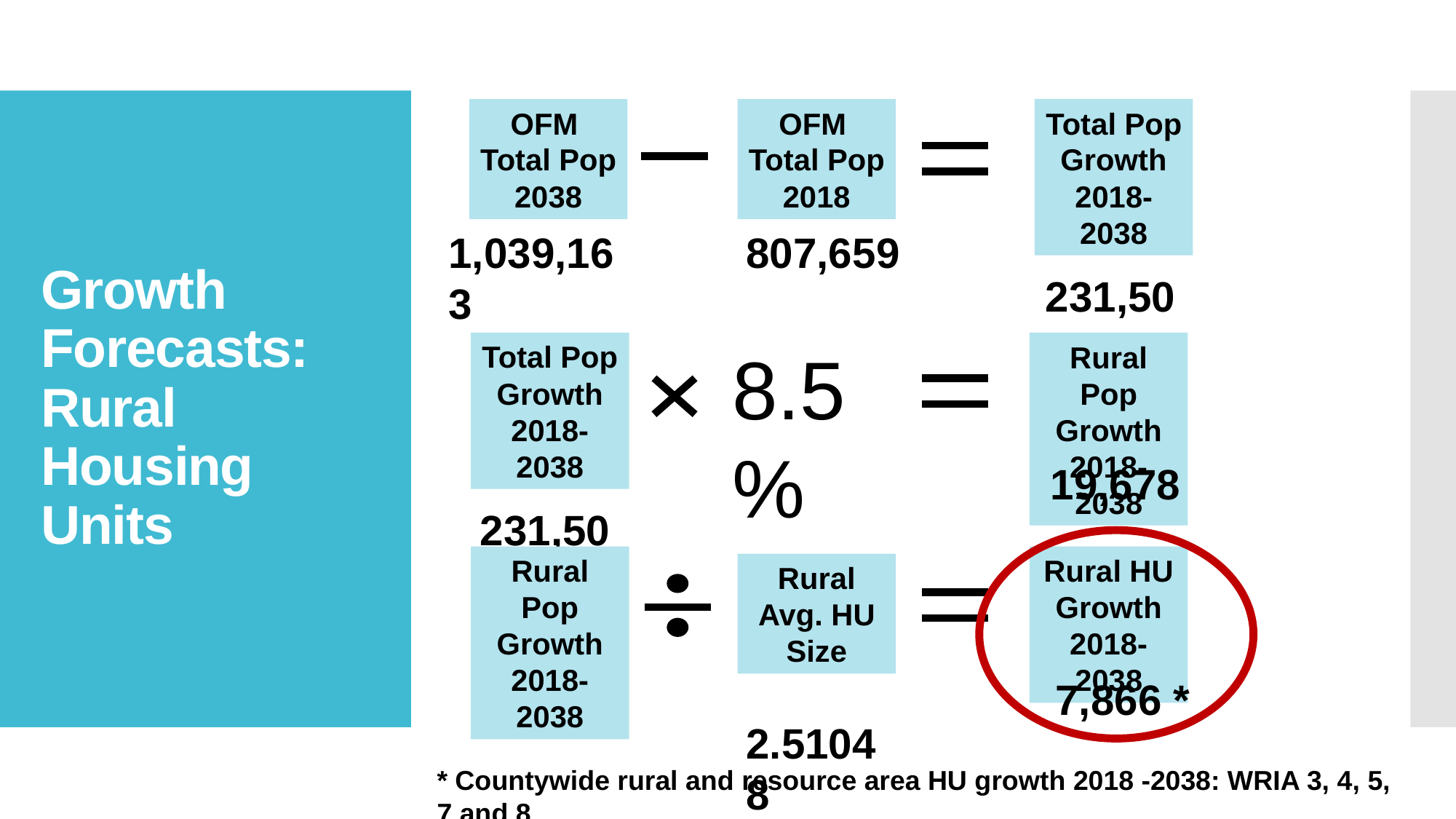

OFM
Total Pop
2038
OFM
Total Pop
2018
Total Pop
Growth 2018-2038
# Growth Forecasts: Rural Housing Units
1,039,163
807,659
 231,504
Total Pop
Growth 2018-2038
8.5%
Rural Pop
Growth 2018-2038
 19,678
 231,504

Rural Pop
Growth 2018-2038
Rural HU
Growth 2018-2038
Rural Avg. HU Size

 19,678
 2.51048
 7,866 *
* Countywide rural and resource area HU growth 2018 -2038: WRIA 3, 4, 5, 7 and 8